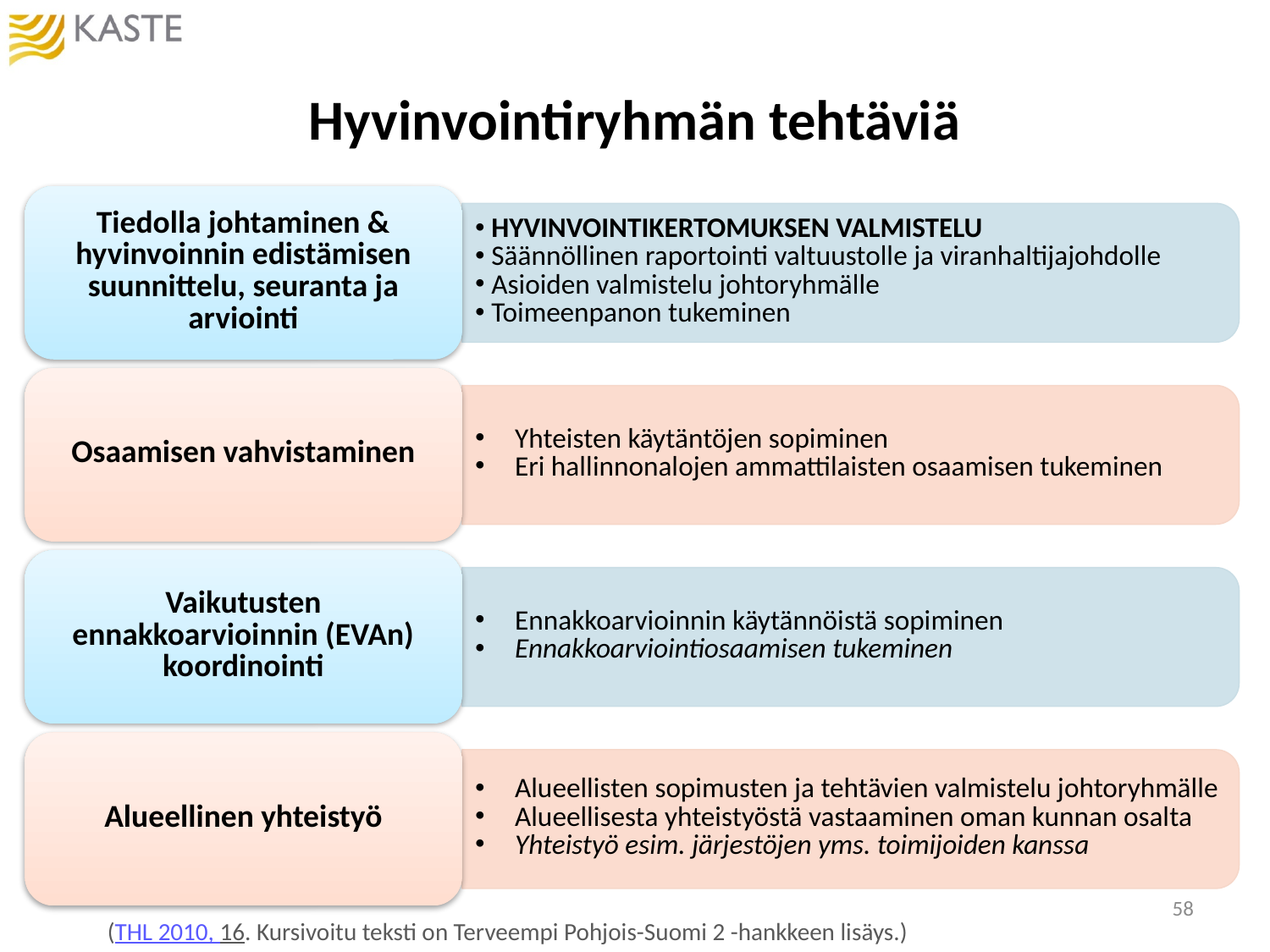

# Hyvinvointiryhmän tehtäviä
Vaikutusten ennakkoarvioinnin (EVAn) koordinointi
Alueellinen yhteistyö
Osaamisen vahvistaminen
Tiedolla johtaminen & hyvinvoinnin edistämisen suunnittelu, seuranta ja arviointi
 HYVINVOINTIKERTOMUKSEN VALMISTELU
Yhteisten käytäntöjen sopiminen
Eri hallinnonalojen ammattilaisten osaamisen tukeminen
Ennakkoarvioinnin käytännöistä sopiminen
Alueellisten sopimusten ja tehtävien valmistelu johtoryhmälle
Alueellisesta yhteistyöstä vastaaminen oman kunnan osalta
 Säännöllinen raportointi valtuustolle ja viranhaltijajohdolle
 Asioiden valmistelu johtoryhmälle
 Toimeenpanon tukeminen
Ennakkoarviointiosaamisen tukeminen
Yhteistyö esim. järjestöjen yms. toimijoiden kanssa
58
(THL 2010, 16. Kursivoitu teksti on Terveempi Pohjois-Suomi 2 -hankkeen lisäys.)